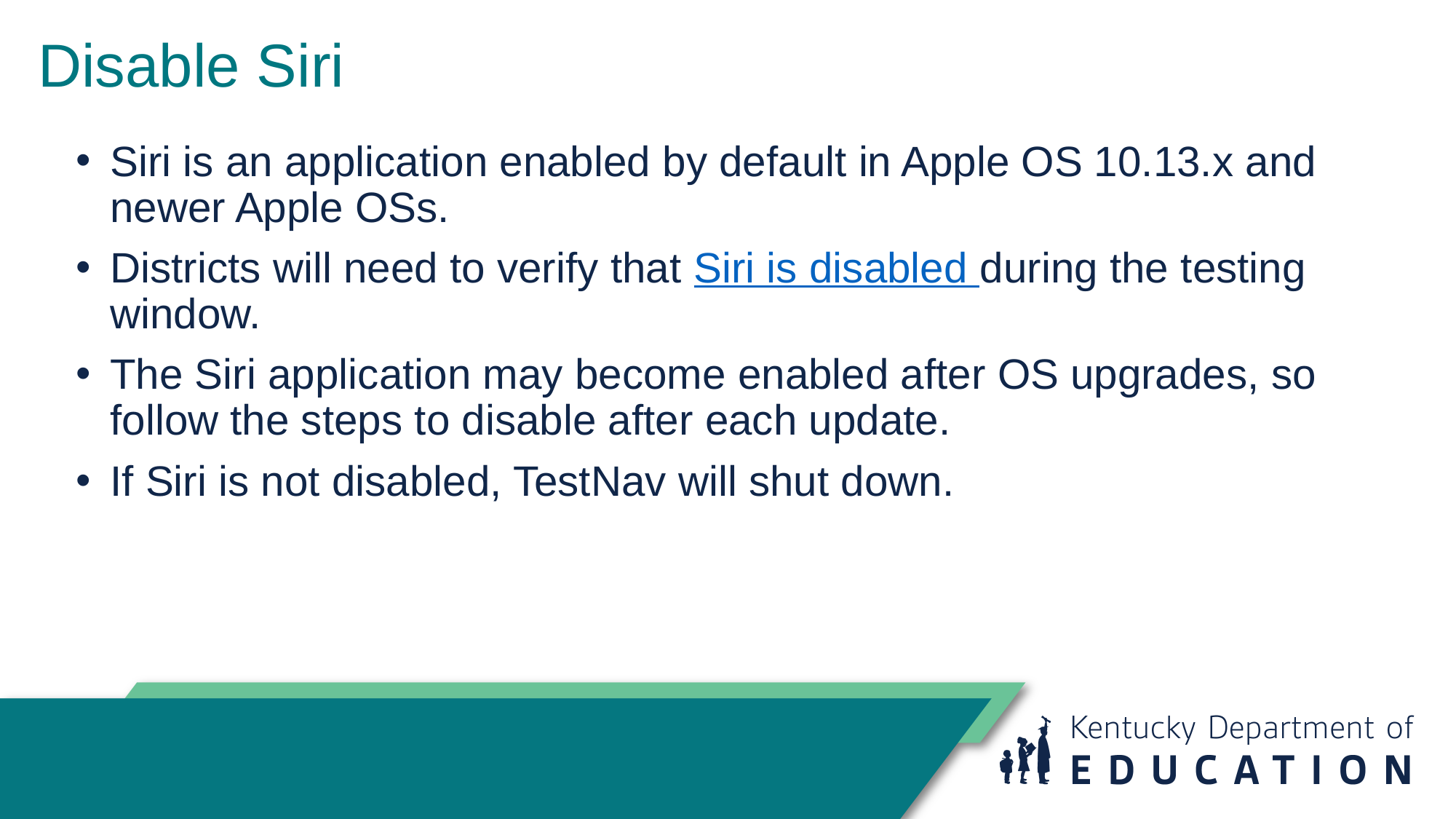

# Disable Siri
Siri is an application enabled by default in Apple OS 10.13.x and newer Apple OSs.
Districts will need to verify that Siri is disabled during the testing window.
The Siri application may become enabled after OS upgrades, so follow the steps to disable after each update.
If Siri is not disabled, TestNav will shut down.